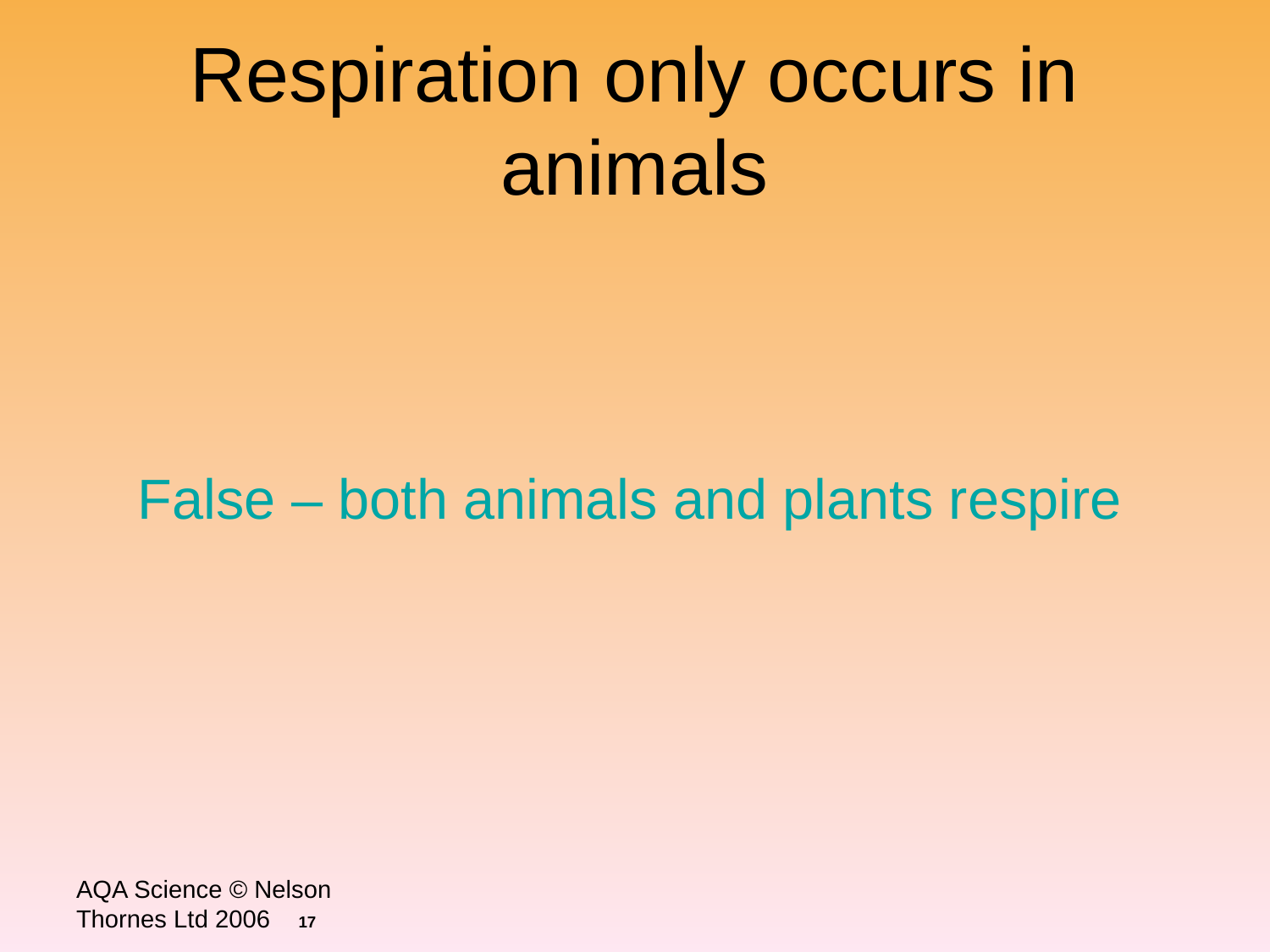

# Respiration only occurs in animals
False – both animals and plants respire
AQA Science © Nelson Thornes Ltd 2006    17